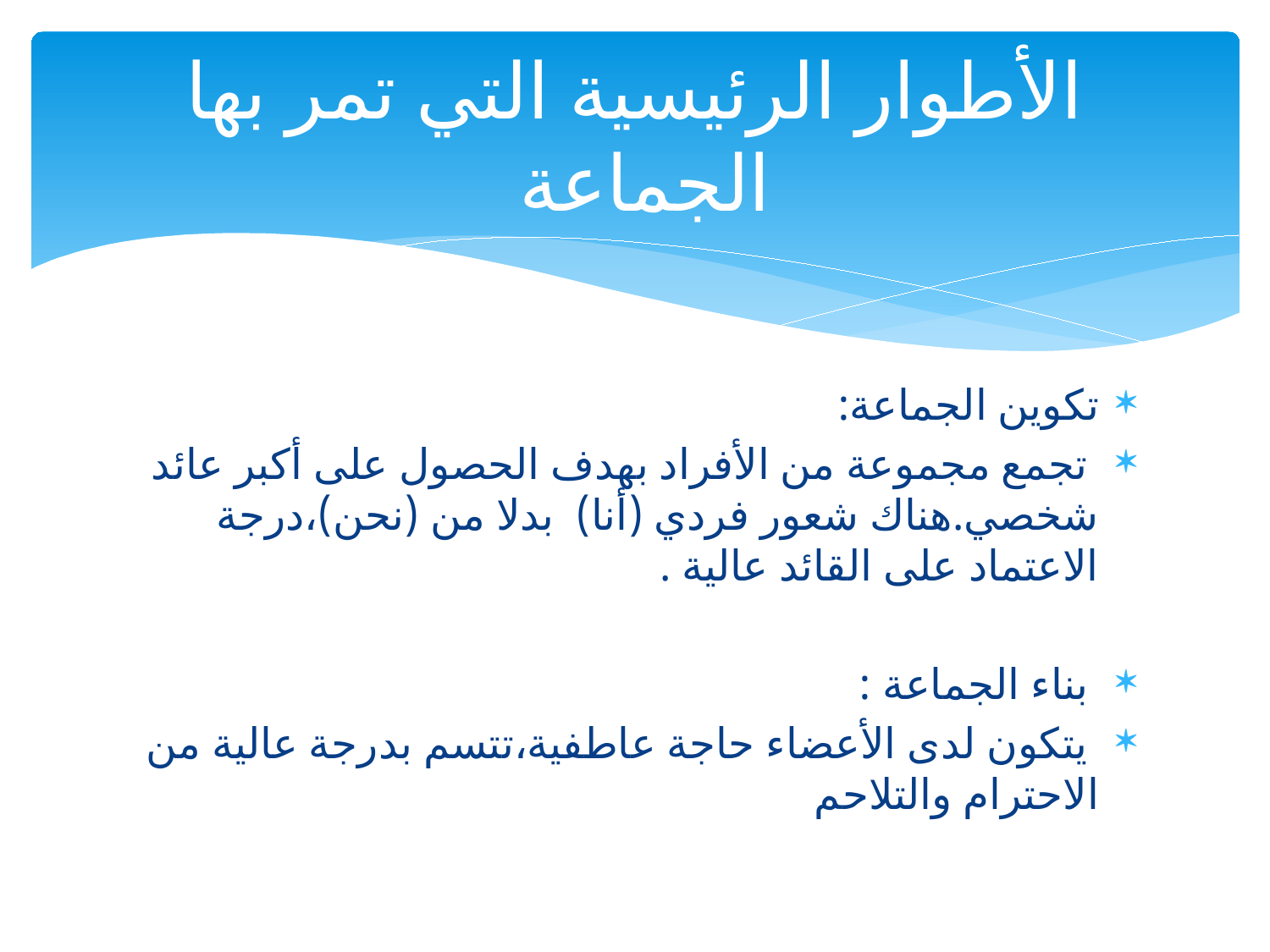

# الأطوار الرئيسية التي تمر بها الجماعة
تكوين الجماعة:
 تجمع مجموعة من الأفراد بهدف الحصول على أكبر عائد شخصي.هناك شعور فردي (أنا)  بدلا من (نحن)،درجة الاعتماد على القائد عالية .

 بناء الجماعة :
 يتكون لدى الأعضاء حاجة عاطفية،تتسم بدرجة عالية من الاحترام والتلاحم